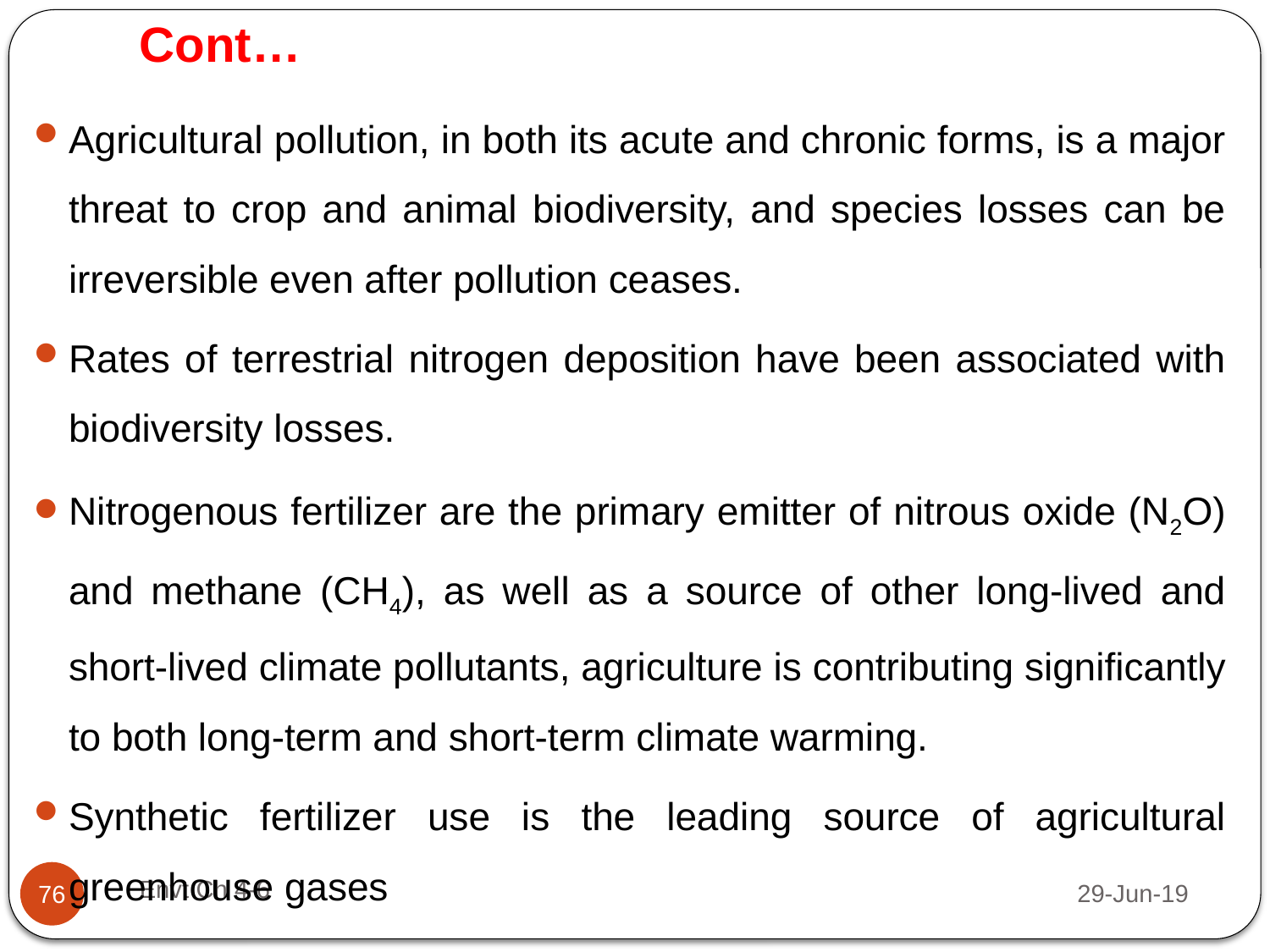

# Cont…
Agricultural pollution, in both its acute and chronic forms, is a major threat to crop and animal biodiversity, and species losses can be irreversible even after pollution ceases.
Rates of terrestrial nitrogen deposition have been associated with biodiversity losses.
Nitrogenous fertilizer are the primary emitter of nitrous oxide (N2O) and methane (CH4), as well as a source of other long-lived and short-lived climate pollutants, agriculture is contributing significantly to both long-term and short-term climate warming.
Synthetic fertilizer use is the leading source of agricultural greenhouse gases
Envt Ch 4-6
29-Jun-19
76